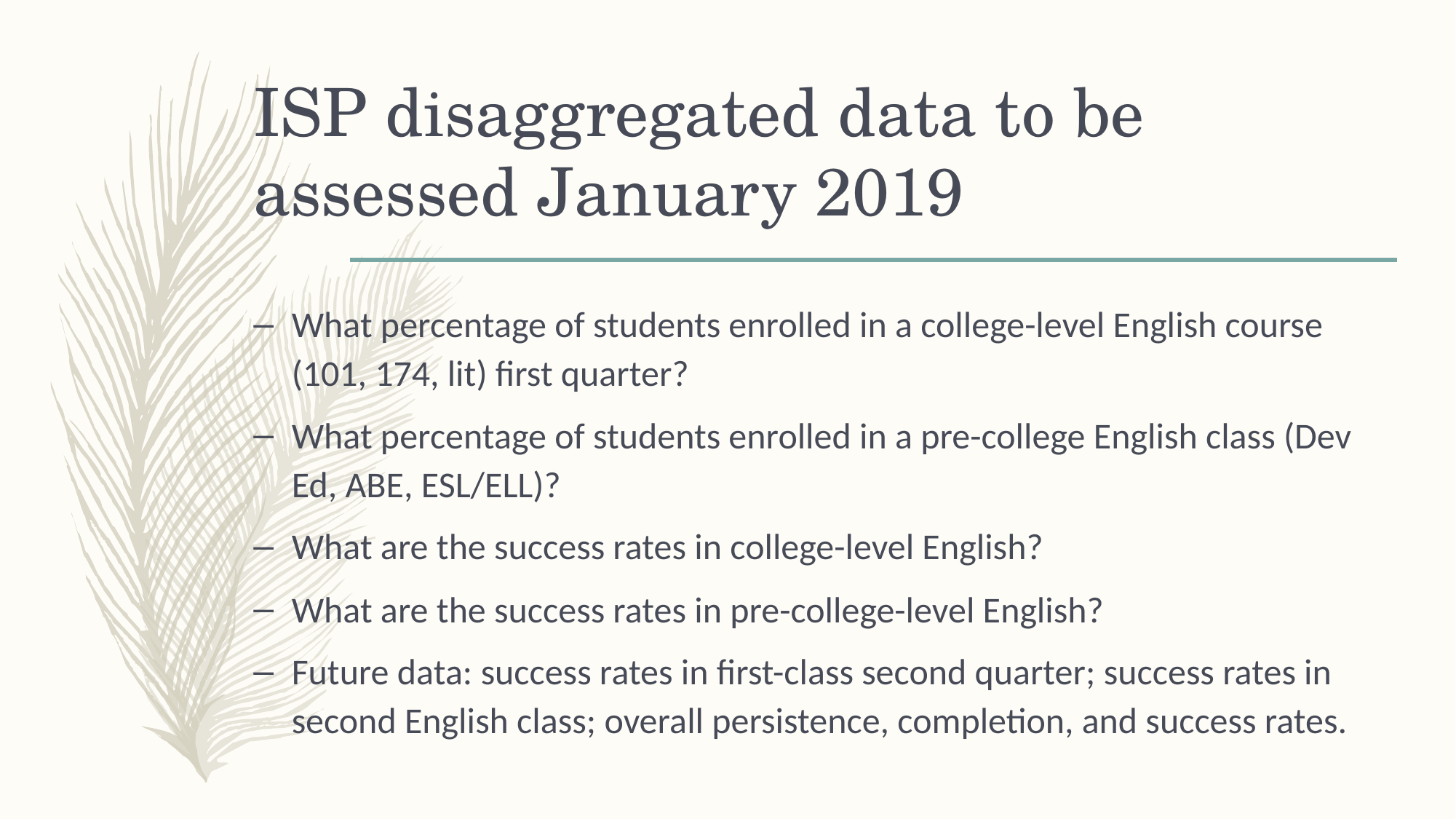

# ISP disaggregated data to be assessed January 2019
What percentage of students enrolled in a college-level English course (101, 174, lit) first quarter?
What percentage of students enrolled in a pre-college English class (Dev Ed, ABE, ESL/ELL)?
What are the success rates in college-level English?
What are the success rates in pre-college-level English?
Future data: success rates in first-class second quarter; success rates in second English class; overall persistence, completion, and success rates.